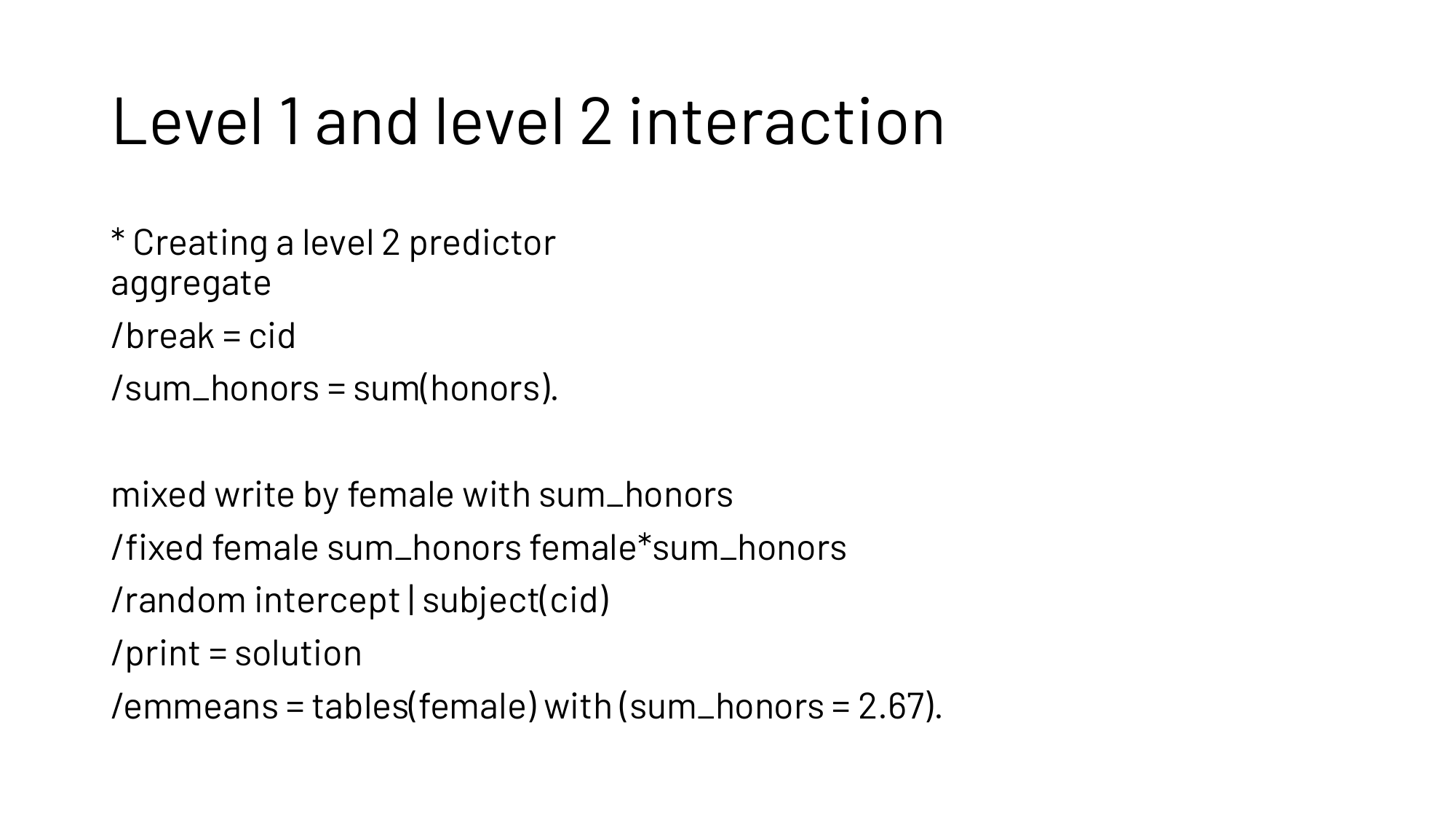

# Level 1 and level 2 interaction
* Creating a level 2 predictor
aggregate
/break = cid
/sum_honors = sum(honors).

mixed write by female with sum_honors
/fixed female sum_honors female*sum_honors
/random intercept | subject(cid)
/print = solution
/emmeans = tables(female) with (sum_honors = 2.67).